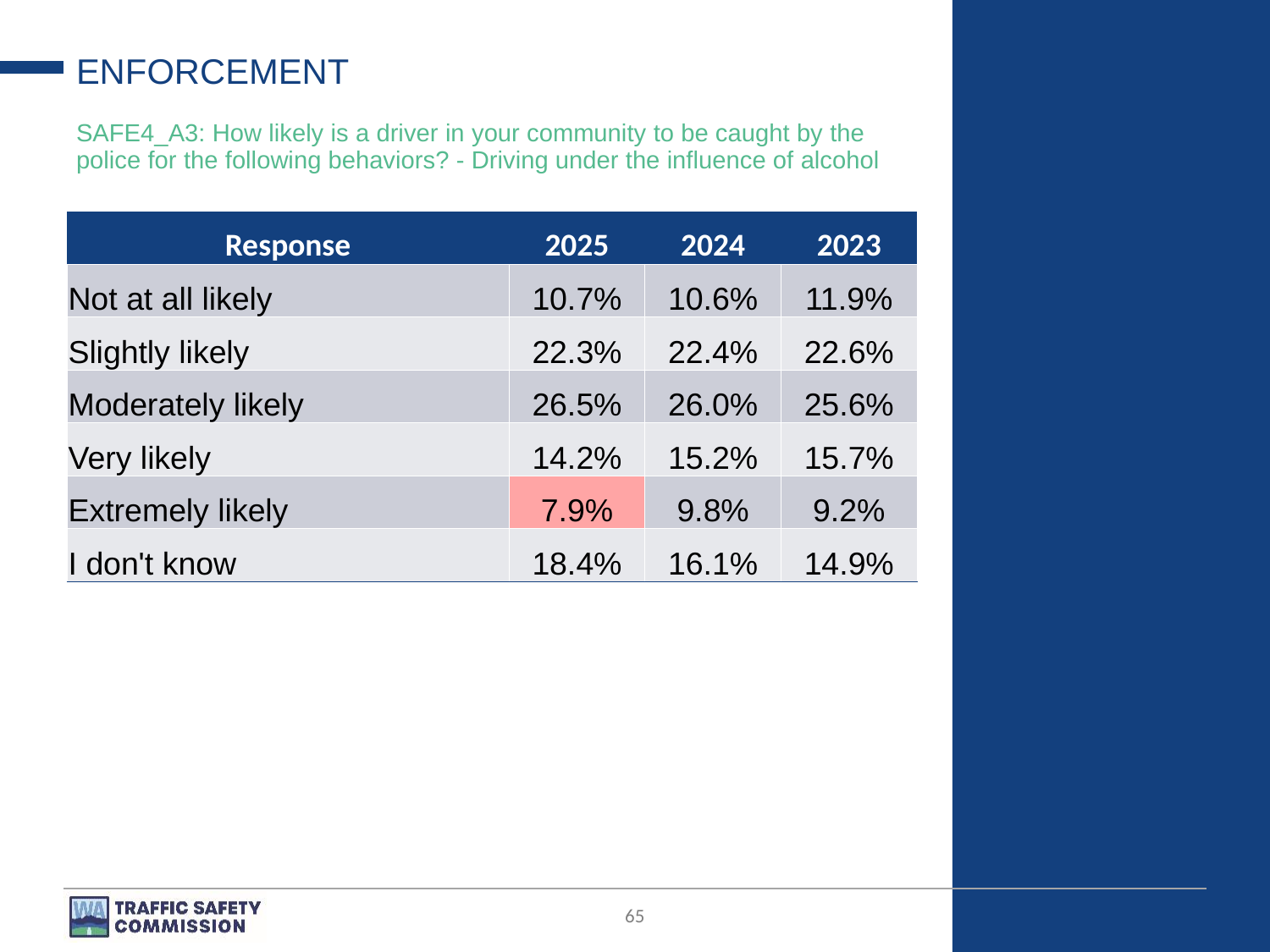

# ENFORCEMENT
SAFE4_A3: How likely is a driver in your community to be caught by the police for the following behaviors? - Driving under the influence of alcohol
| Response | 2025 | 2024 | 2023 |
| --- | --- | --- | --- |
| Not at all likely | 10.7% | 10.6% | 11.9% |
| Slightly likely | 22.3% | 22.4% | 22.6% |
| Moderately likely | 26.5% | 26.0% | 25.6% |
| Very likely | 14.2% | 15.2% | 15.7% |
| Extremely likely | 7.9% | 9.8% | 9.2% |
| I don't know | 18.4% | 16.1% | 14.9% |